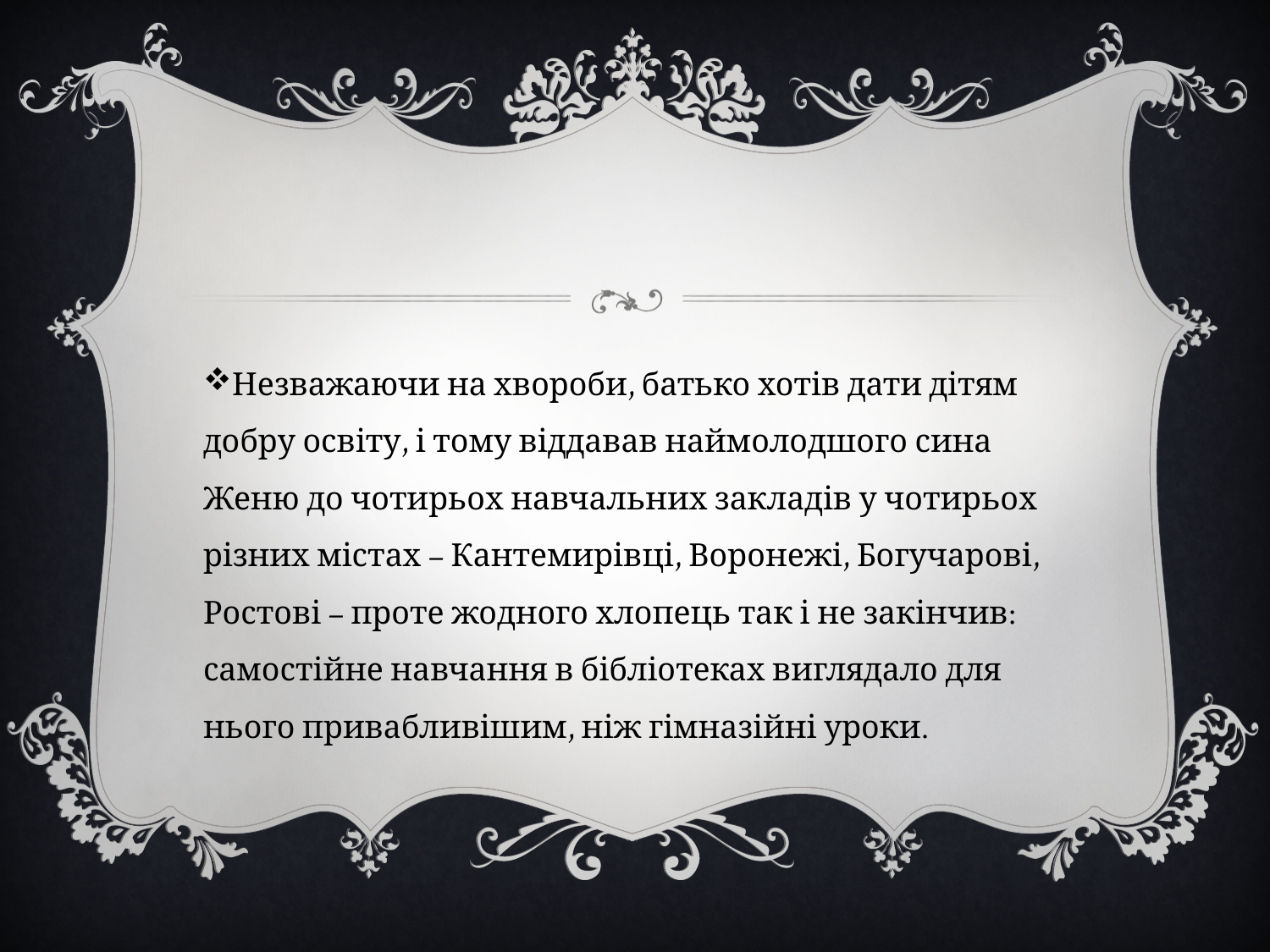

#
Незважаючи на хвороби, батько хотів дати дітям добру освіту, і тому віддавав наймолодшого сина Женю до чотирьох навчальних закладів у чотирьох різних містах – Кантемирівці, Воронежі, Богучарові, Ростові – проте жодного хлопець так і не закінчив: самостійне навчання в бібліотеках виглядало для нього привабливішим, ніж гімназійні уроки.